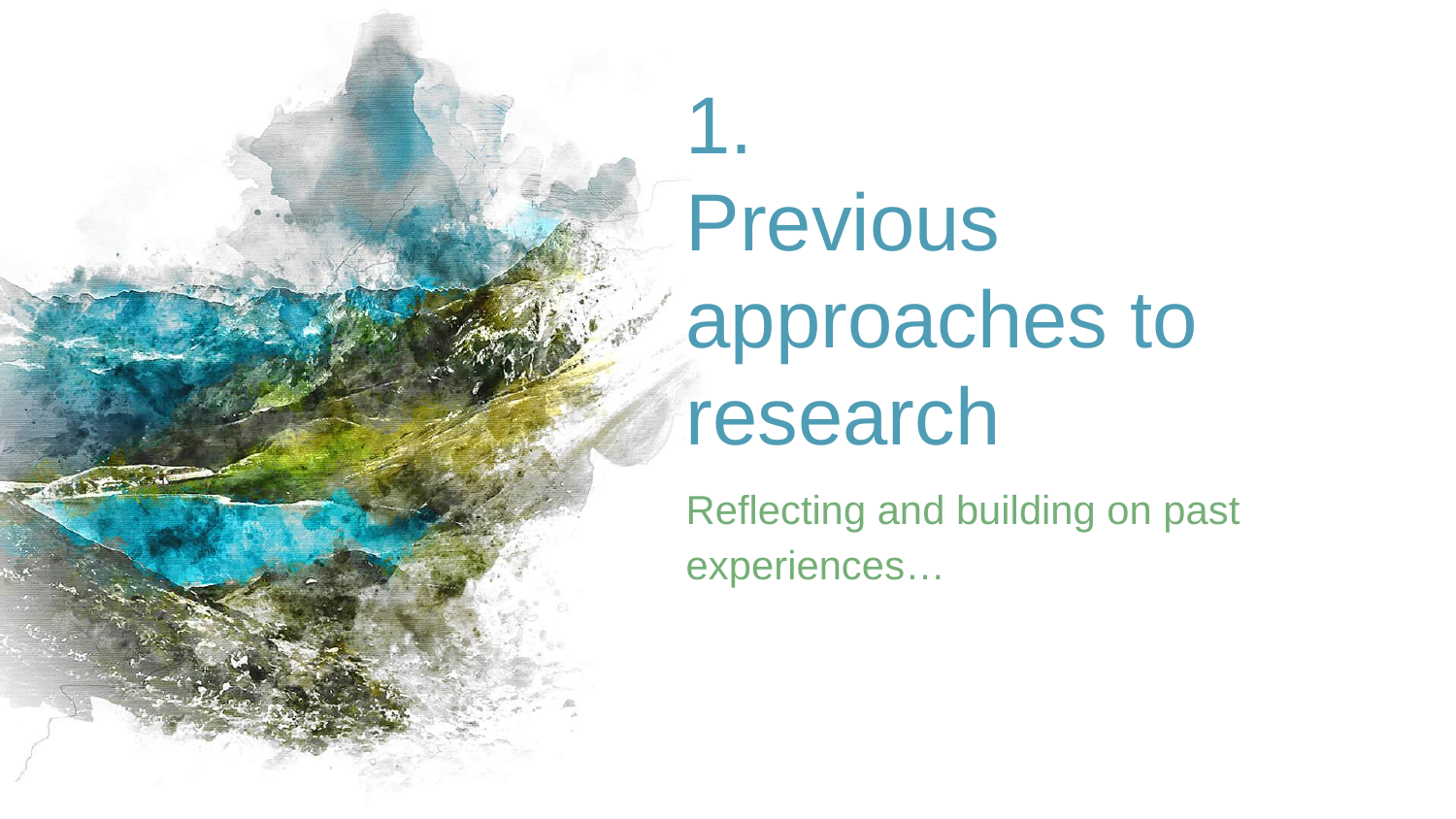

# 1.
Previous approaches to research
Reflecting and building on past experiences…